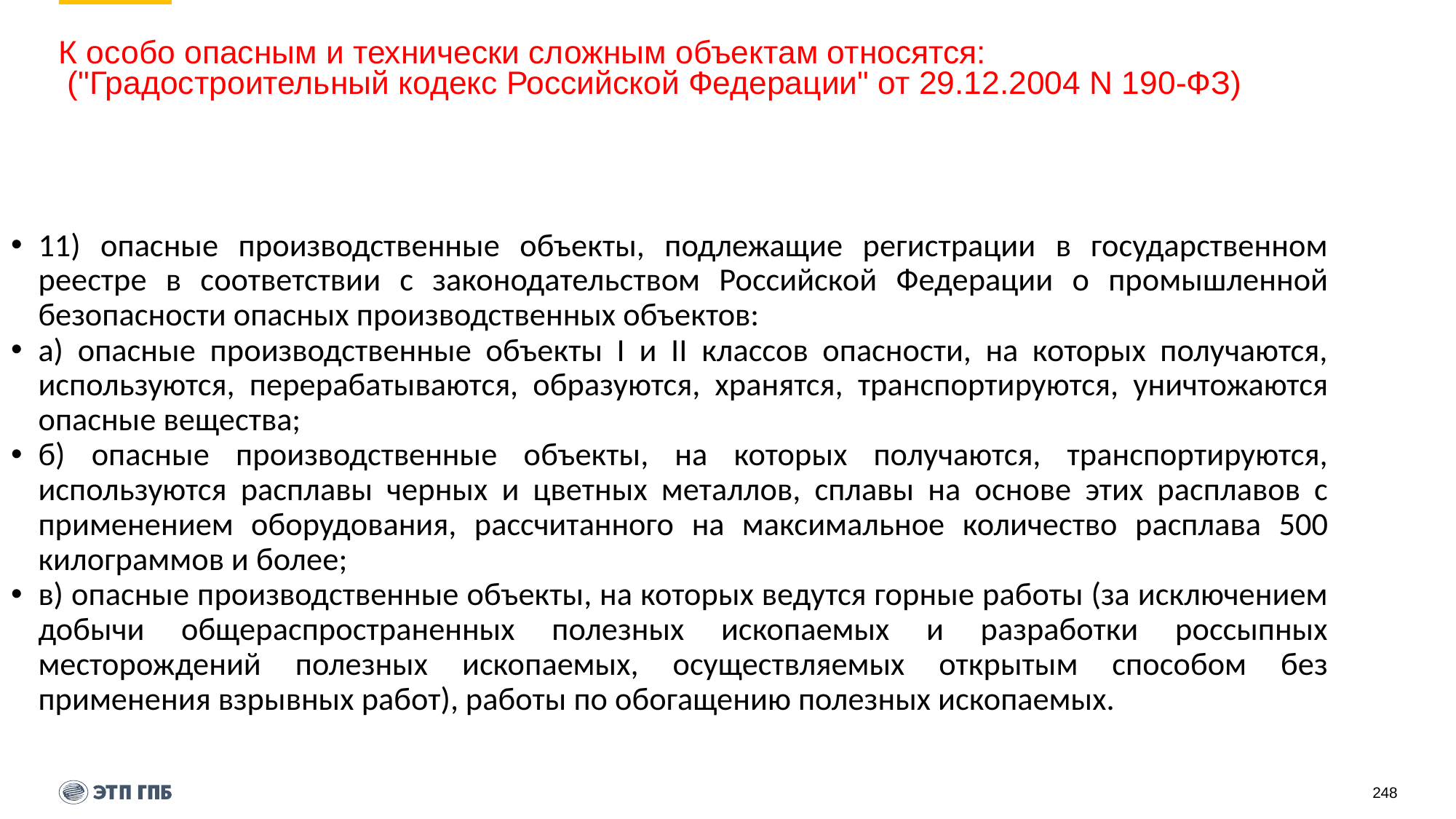

# К особо опасным и технически сложным объектам относятся: ("Градостроительный кодекс Российской Федерации" от 29.12.2004 N 190-ФЗ)
11) опасные производственные объекты, подлежащие регистрации в государственном реестре в соответствии с законодательством Российской Федерации о промышленной безопасности опасных производственных объектов:
а) опасные производственные объекты I и II классов опасности, на которых получаются, используются, перерабатываются, образуются, хранятся, транспортируются, уничтожаются опасные вещества;
б) опасные производственные объекты, на которых получаются, транспортируются, используются расплавы черных и цветных металлов, сплавы на основе этих расплавов с применением оборудования, рассчитанного на максимальное количество расплава 500 килограммов и более;
в) опасные производственные объекты, на которых ведутся горные работы (за исключением добычи общераспространенных полезных ископаемых и разработки россыпных месторождений полезных ископаемых, осуществляемых открытым способом без применения взрывных работ), работы по обогащению полезных ископаемых.